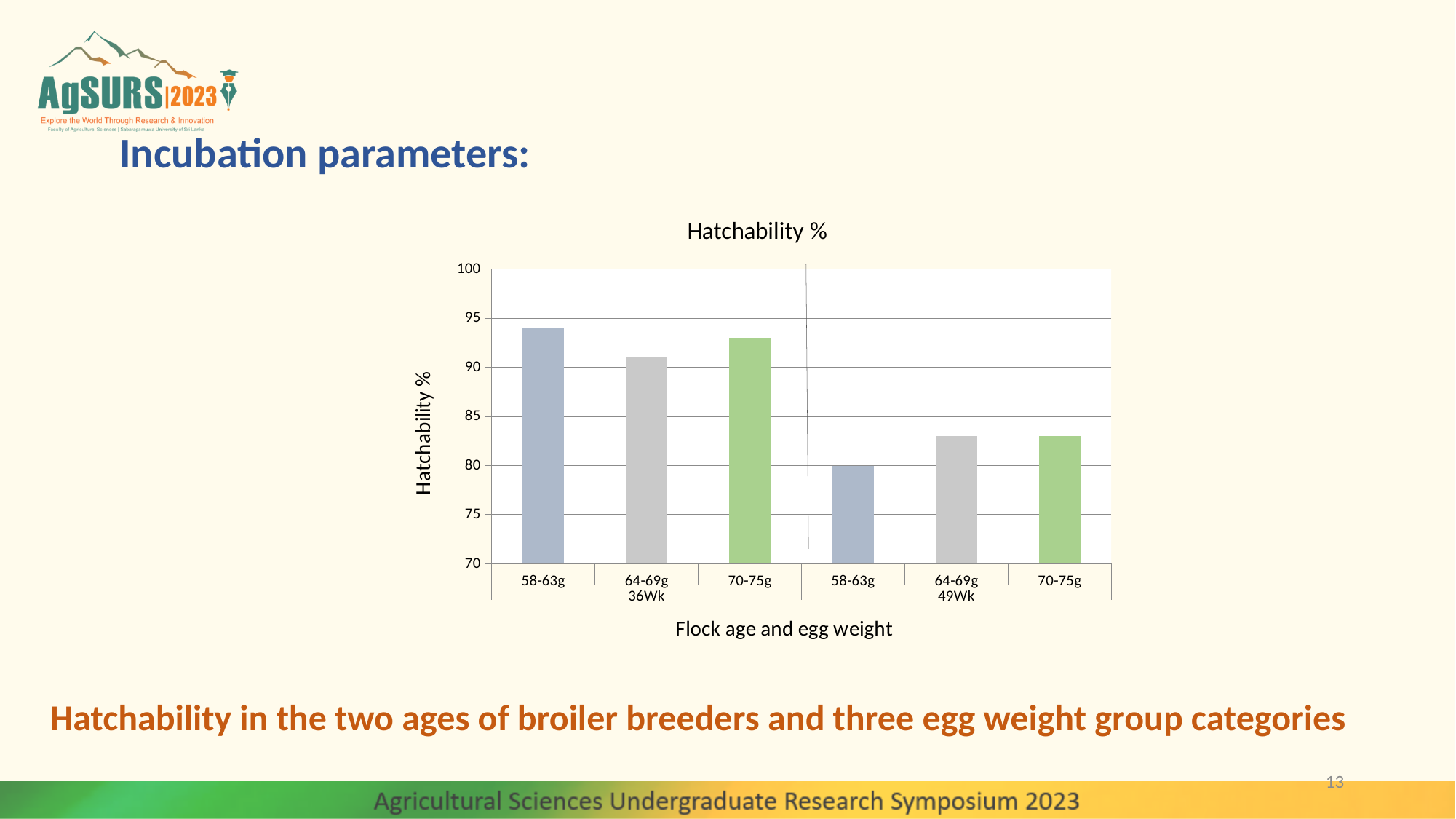

Incubation parameters:

### Chart: Hatchability %

| Category | Hatchability % |
|---|---|
| 58-63g | 94.0 |
| 64-69g | 91.0 |
| 70-75g | 93.0 |
| 58-63g | 80.0 |
| 64-69g | 83.0 |
| 70-75g | 83.0 |
Hatchability in the two ages of broiler breeders and three egg weight group categories
13